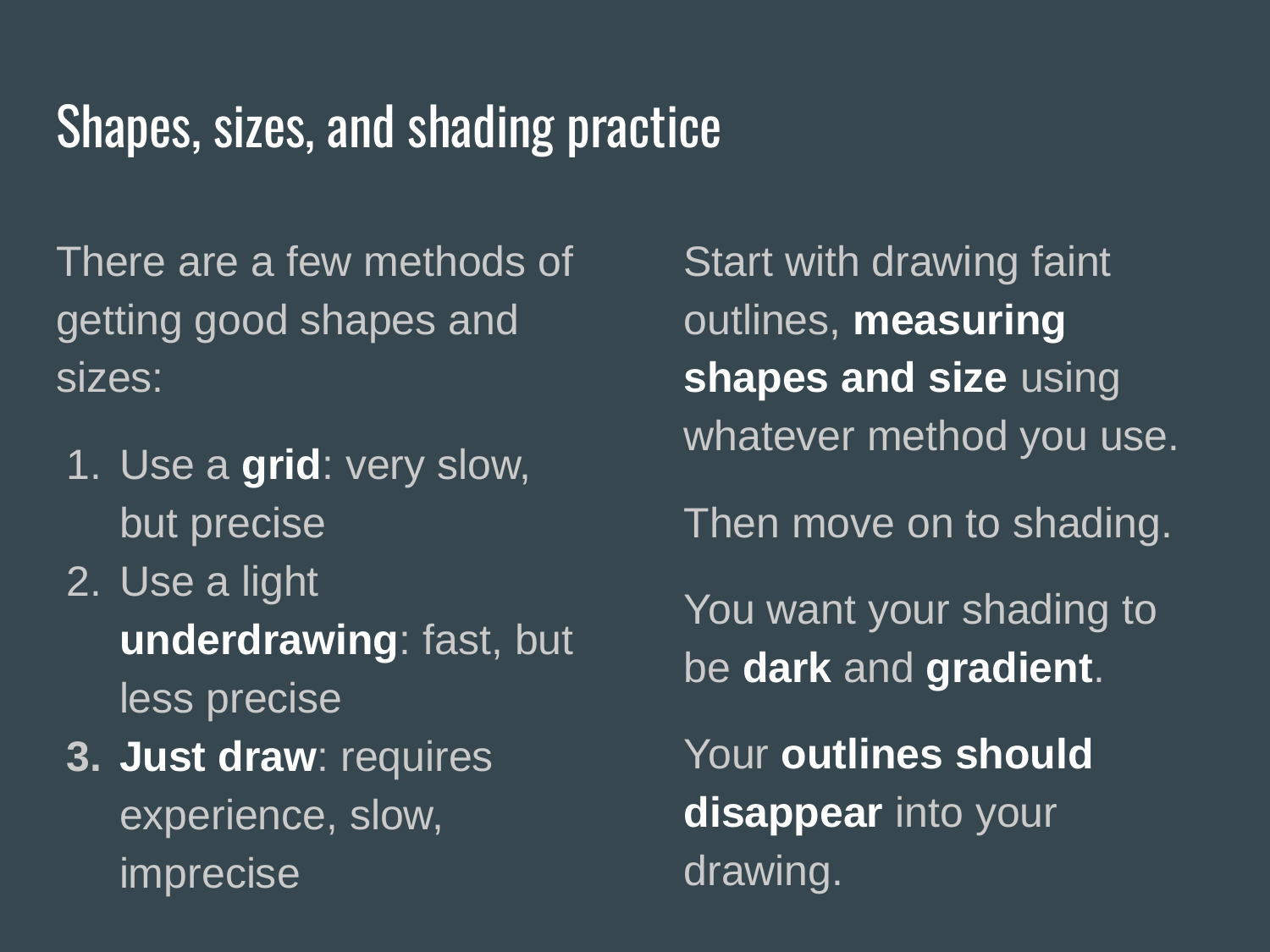

Shapes, sizes, and shading practice
There are a few methods of getting good shapes and sizes:
Use a grid: very slow, but precise
Use a light underdrawing: fast, but less precise
Just draw: requires experience, slow, imprecise
Start with drawing faint outlines, measuring shapes and size using whatever method you use.
Then move on to shading.
You want your shading to be dark and gradient.
Your outlines should disappear into your drawing.